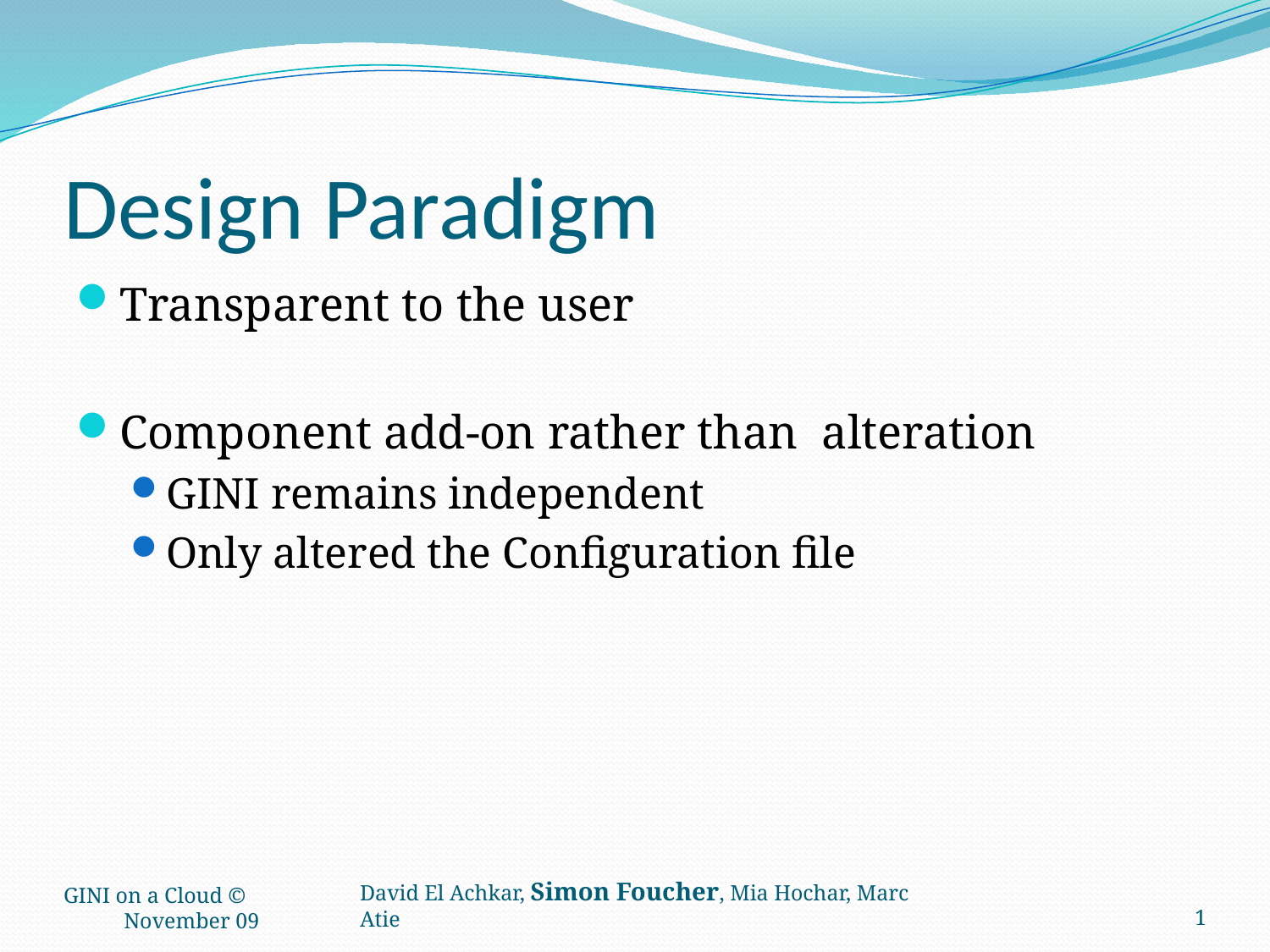

# Design Paradigm
Transparent to the user

Component add-on rather than  alteration
GINI remains independent
Only altered the Configuration file
GINI on a Cloud ©                                November 09
1
David El Achkar, Simon Foucher, Mia Hochar, Marc Atie